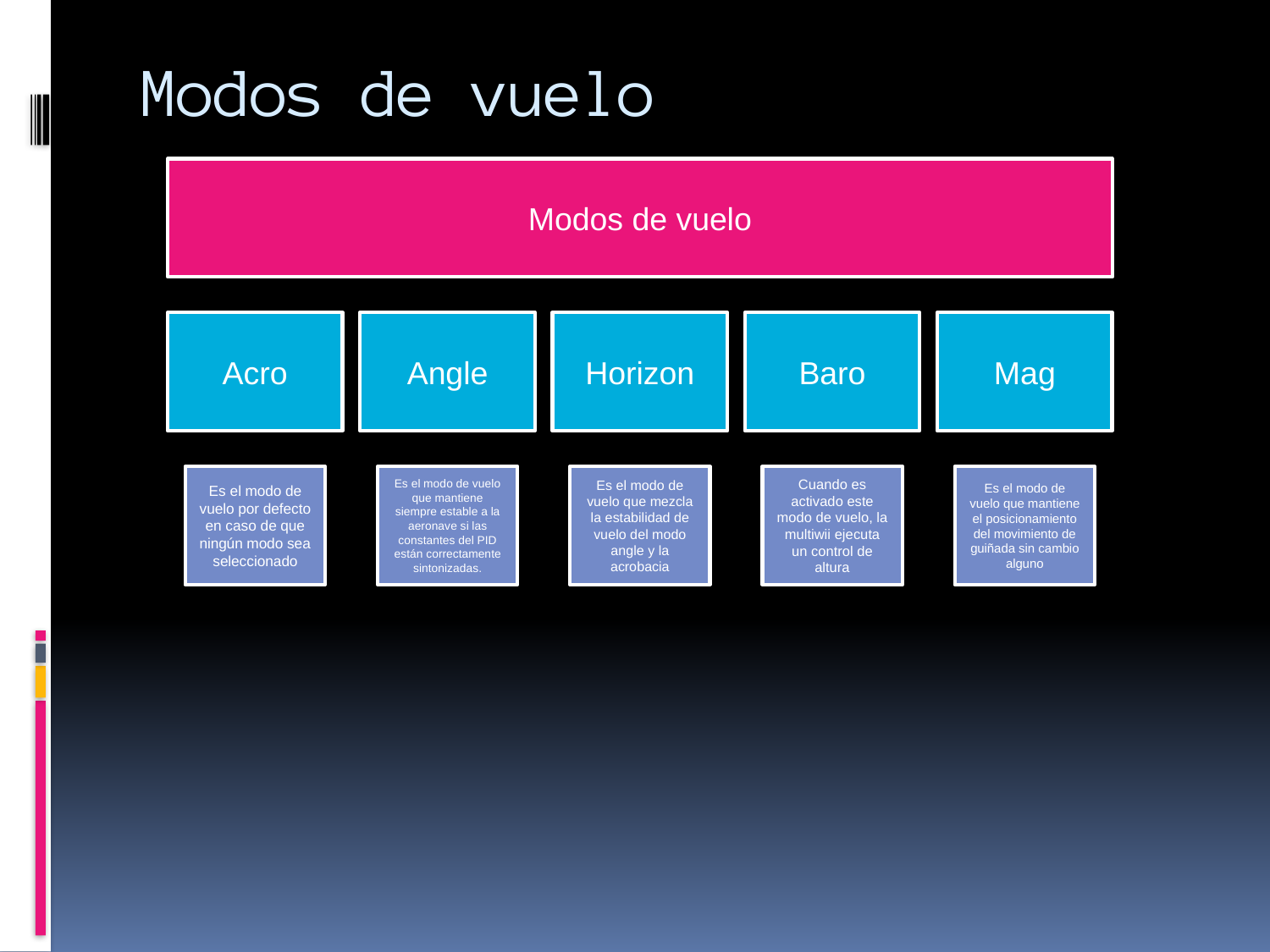

# Modos de vuelo
Modos de vuelo
Acro
Angle
Horizon
Baro
Mag
Es el modo de vuelo por defecto en caso de que ningún modo sea seleccionado
Es el modo de vuelo que mantiene siempre estable a la aeronave si las constantes del PID están correctamente sintonizadas.
Es el modo de vuelo que mezcla la estabilidad de vuelo del modo angle y la acrobacia
Cuando es activado este modo de vuelo, la multiwii ejecuta un control de altura
Es el modo de vuelo que mantiene el posicionamiento del movimiento de guiñada sin cambio alguno